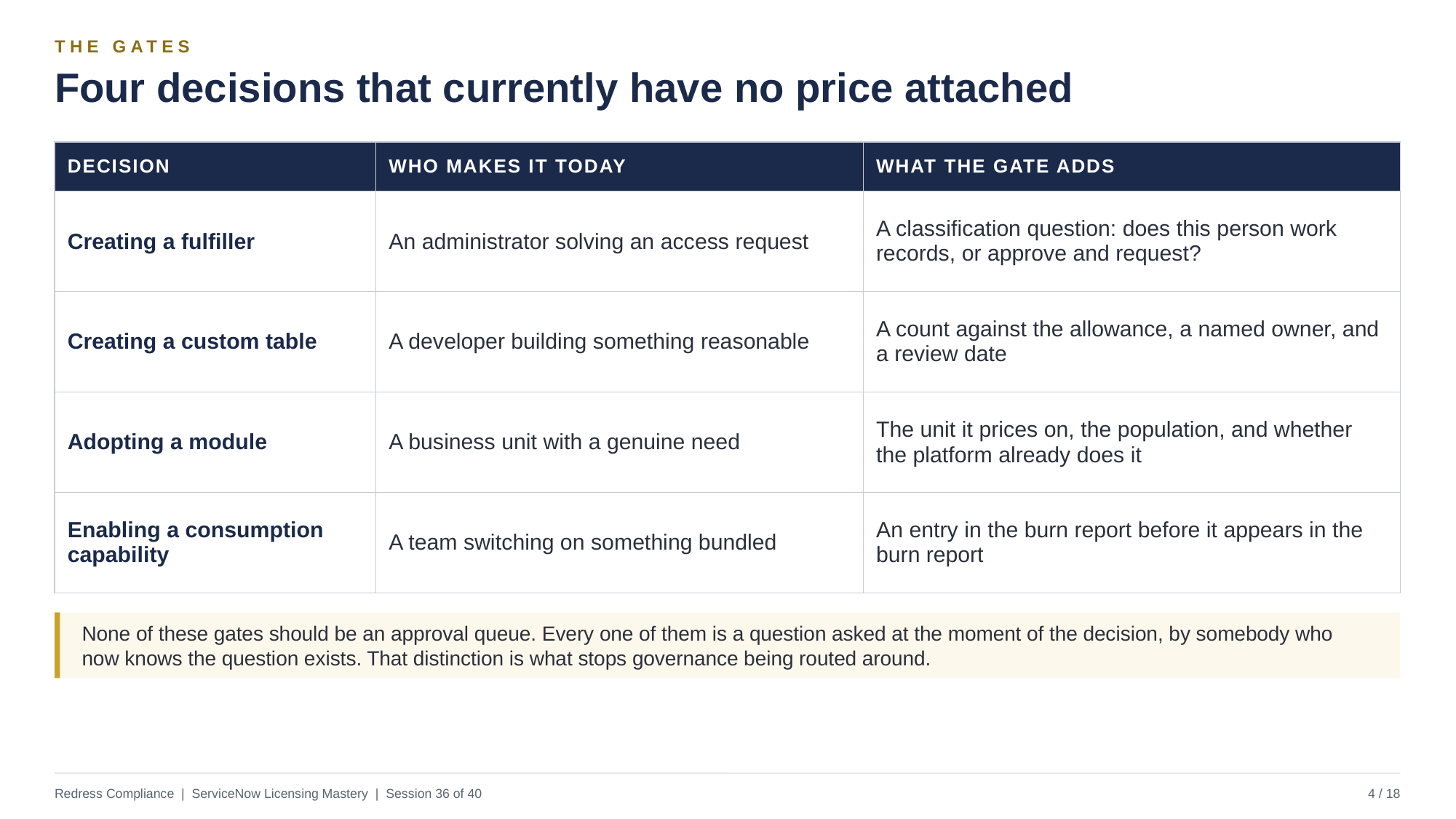

THE GATES
Four decisions that currently have no price attached
| DECISION | WHO MAKES IT TODAY | WHAT THE GATE ADDS |
| --- | --- | --- |
| Creating a fulfiller | An administrator solving an access request | A classification question: does this person work records, or approve and request? |
| Creating a custom table | A developer building something reasonable | A count against the allowance, a named owner, and a review date |
| Adopting a module | A business unit with a genuine need | The unit it prices on, the population, and whether the platform already does it |
| Enabling a consumption capability | A team switching on something bundled | An entry in the burn report before it appears in the burn report |

None of these gates should be an approval queue. Every one of them is a question asked at the moment of the decision, by somebody who now knows the question exists. That distinction is what stops governance being routed around.

Redress Compliance  |  ServiceNow Licensing Mastery  |  Session 36 of 40
4 / 18